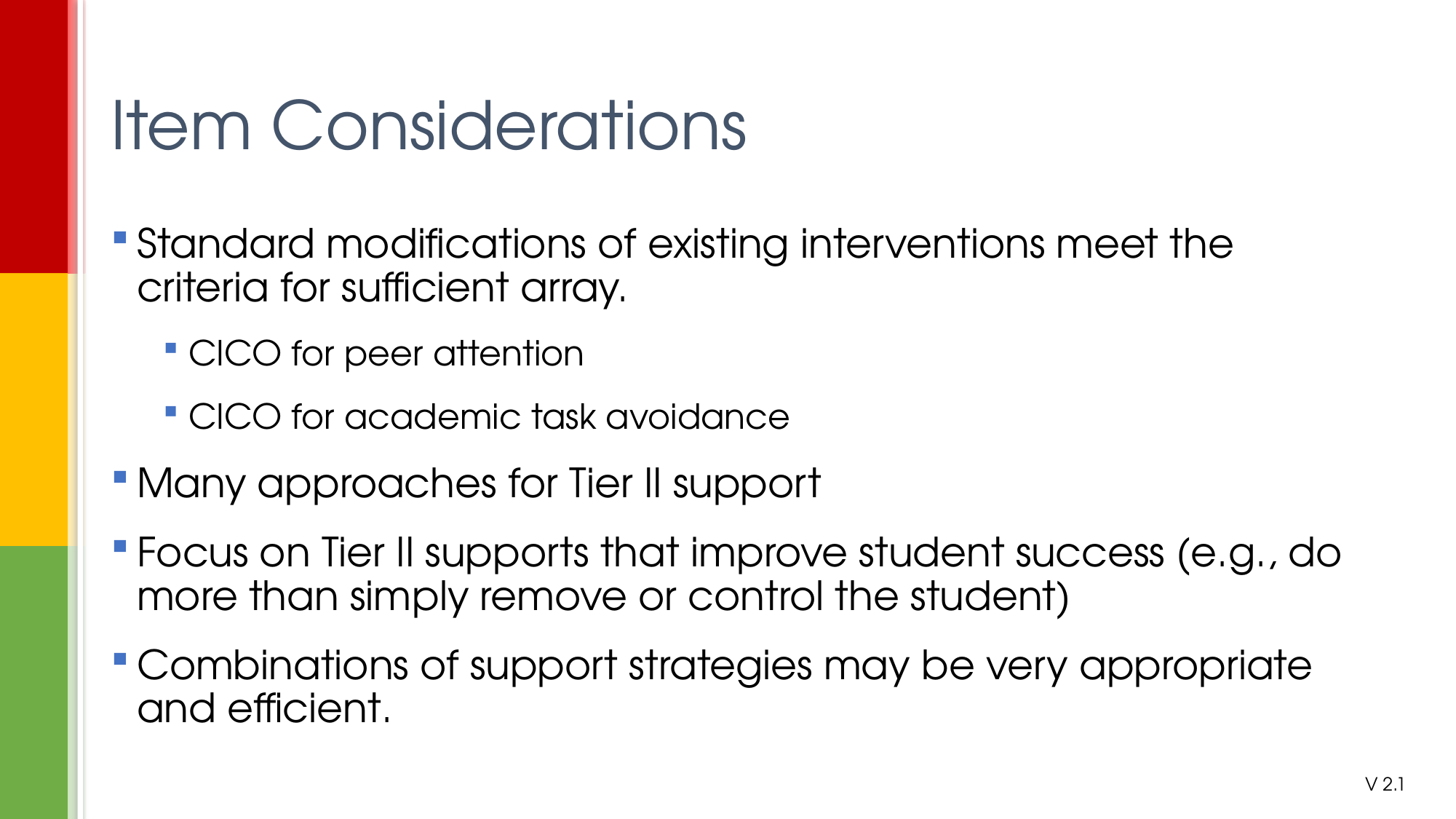

# Item Considerations
Standard modifications of existing interventions meet the criteria for sufficient array.
CICO for peer attention
CICO for academic task avoidance
Many approaches for Tier II support
Focus on Tier II supports that improve student success (e.g., do more than simply remove or control the student)
Combinations of support strategies may be very appropriate and efficient.